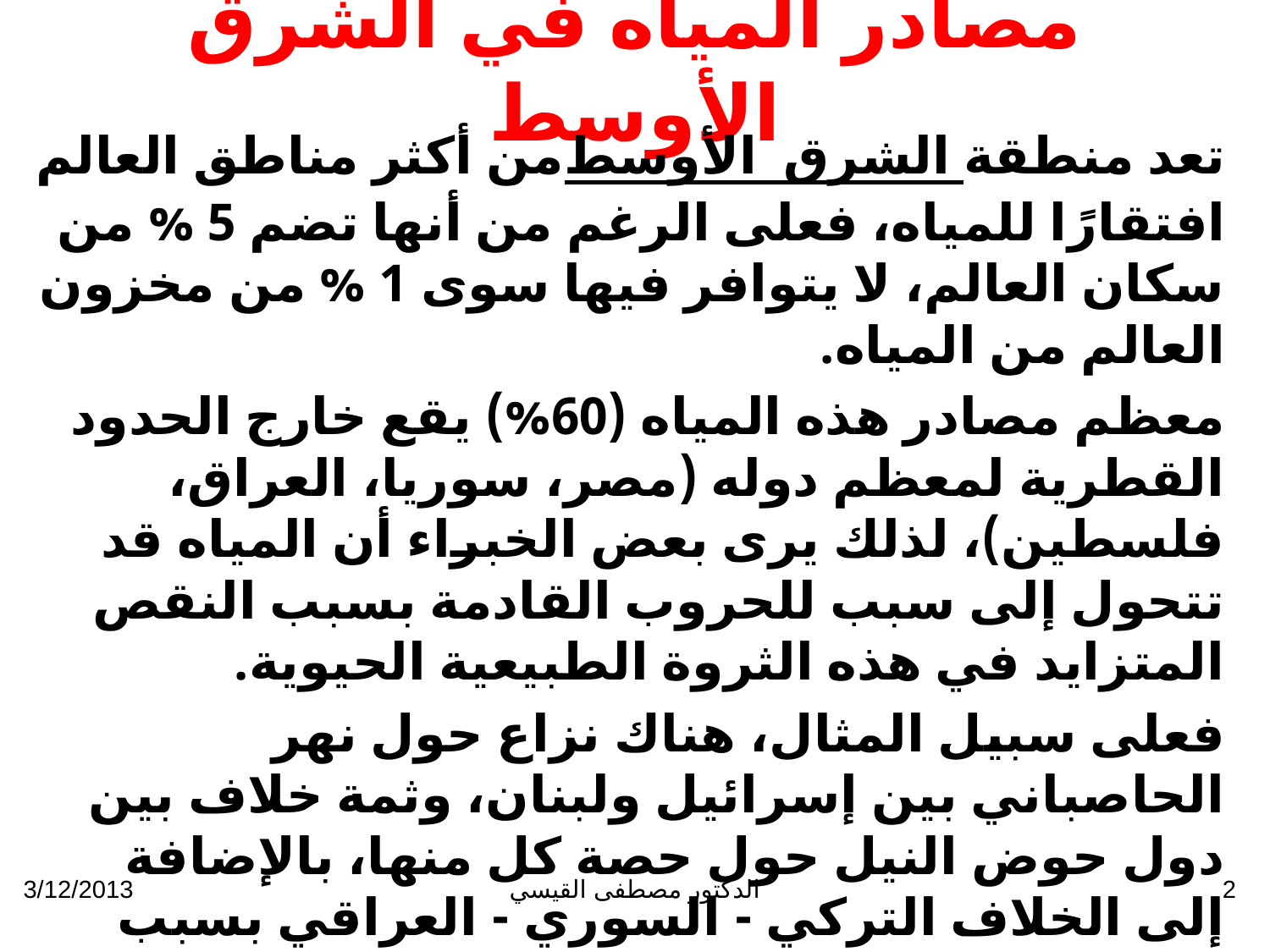

# مصادر المياه في الشرق الأوسط
تعد منطقة الشرق الأوسط من أكثر مناطق العالم افتقارًا للمياه، فعلى الرغم من أنها تضم 5 % من سكان العالم، لا يتوافر فيها سوى 1 % من مخزون العالم من المياه.
معظم مصادر هذه المياه (60%) يقع خارج الحدود القطرية لمعظم دوله (مصر، سوريا، العراق، فلسطين)، لذلك يرى بعض الخبراء أن المياه قد تتحول إلى سبب للحروب القادمة بسبب النقص المتزايد في هذه الثروة الطبيعية الحيوية.
فعلى سبيل المثال، هناك نزاع حول نهر الحاصباني بين إسرائيل ولبنان، وثمة خلاف بين دول حوض النيل حول حصة كل منها، بالإضافة إلى الخلاف التركي - السوري - العراقي بسبب السدود التي تبنيها تركيا على مجريي نهري دجلة والفرات داخل حدودها، وتأثير ذلك على حصة هذه الدول من مياه النهرين.
3/12/2013
الدكتور مصطفى القيسي
2